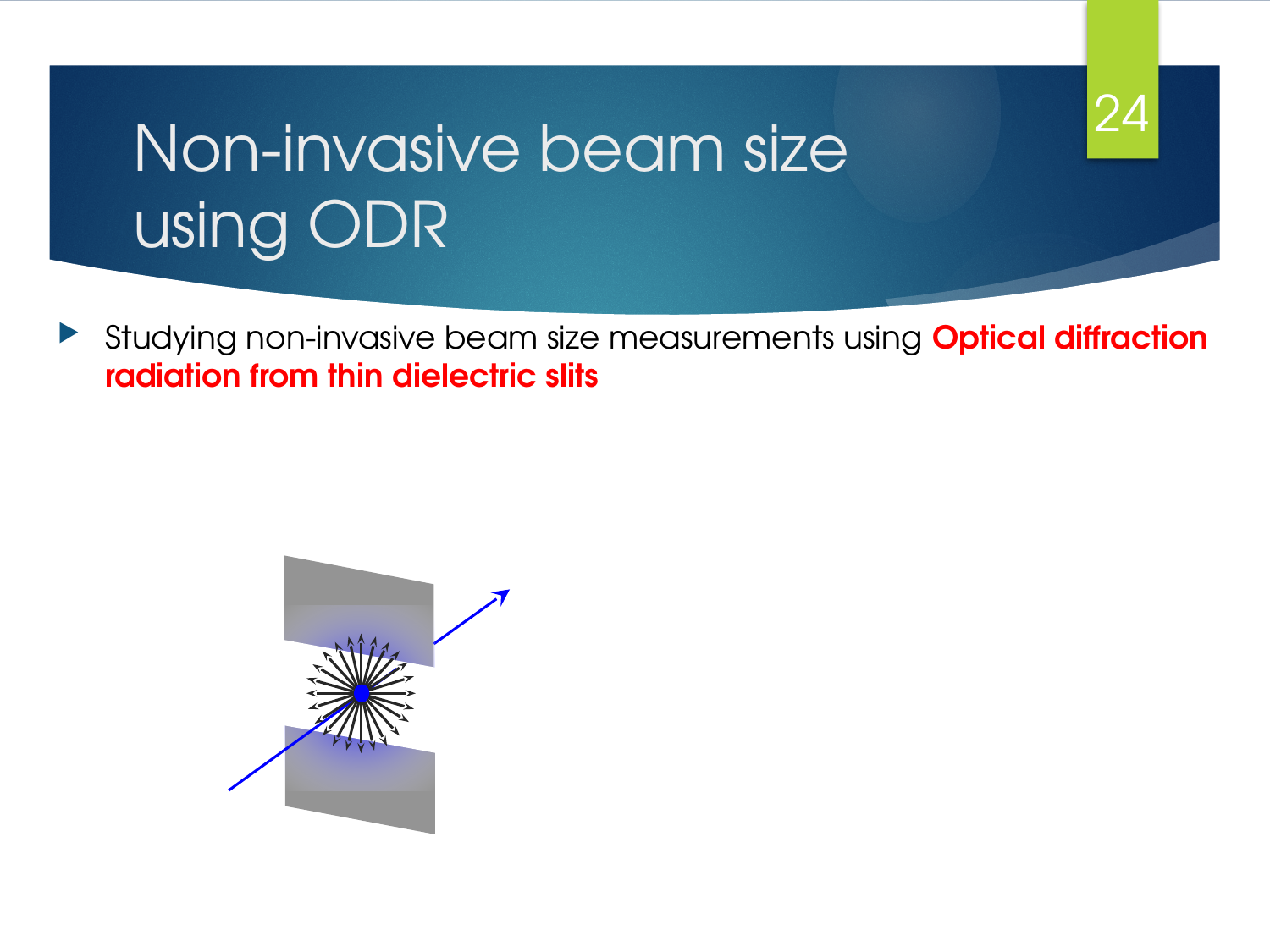

24
# Non-invasive beam size using ODR
Studying non-invasive beam size measurements using Optical diffraction radiation from thin dielectric slits